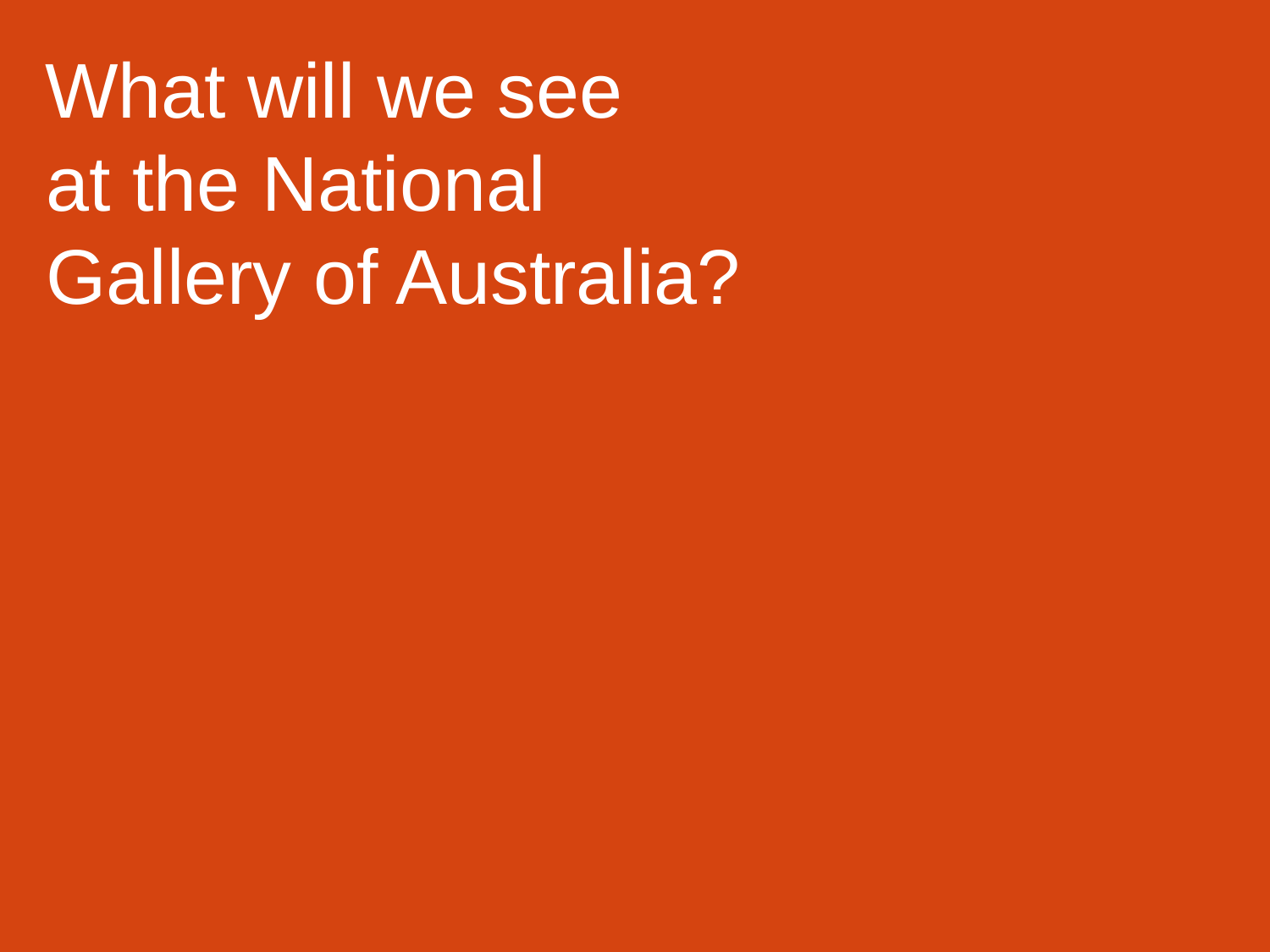

What will we see
at the National Gallery of Australia?